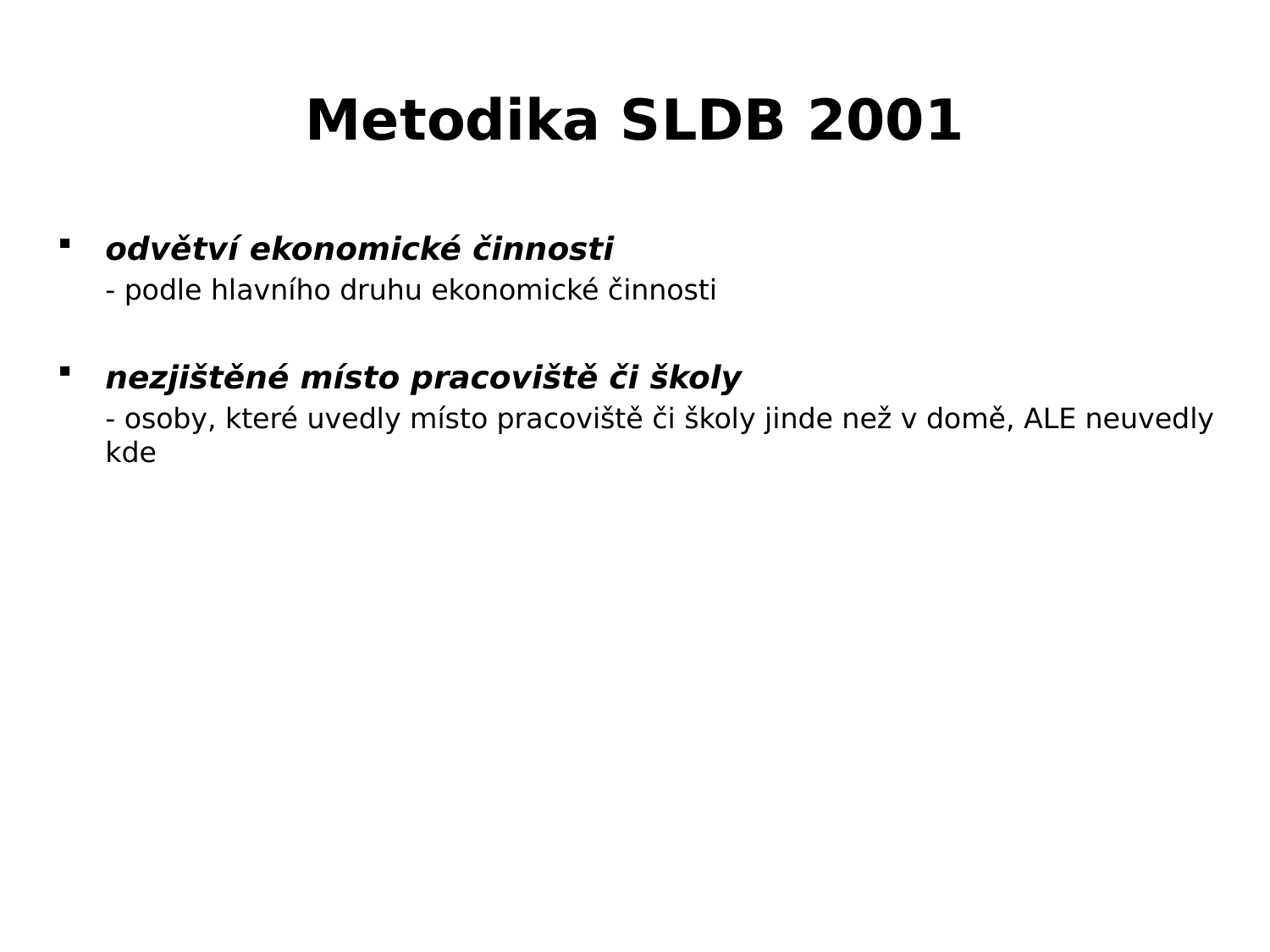

# Metodika SLDB 2001
odvětví ekonomické činnosti
	- podle hlavního druhu ekonomické činnosti

nezjištěné místo pracoviště či školy
	- osoby, které uvedly místo pracoviště či školy jinde než v domě, ALE neuvedly kde